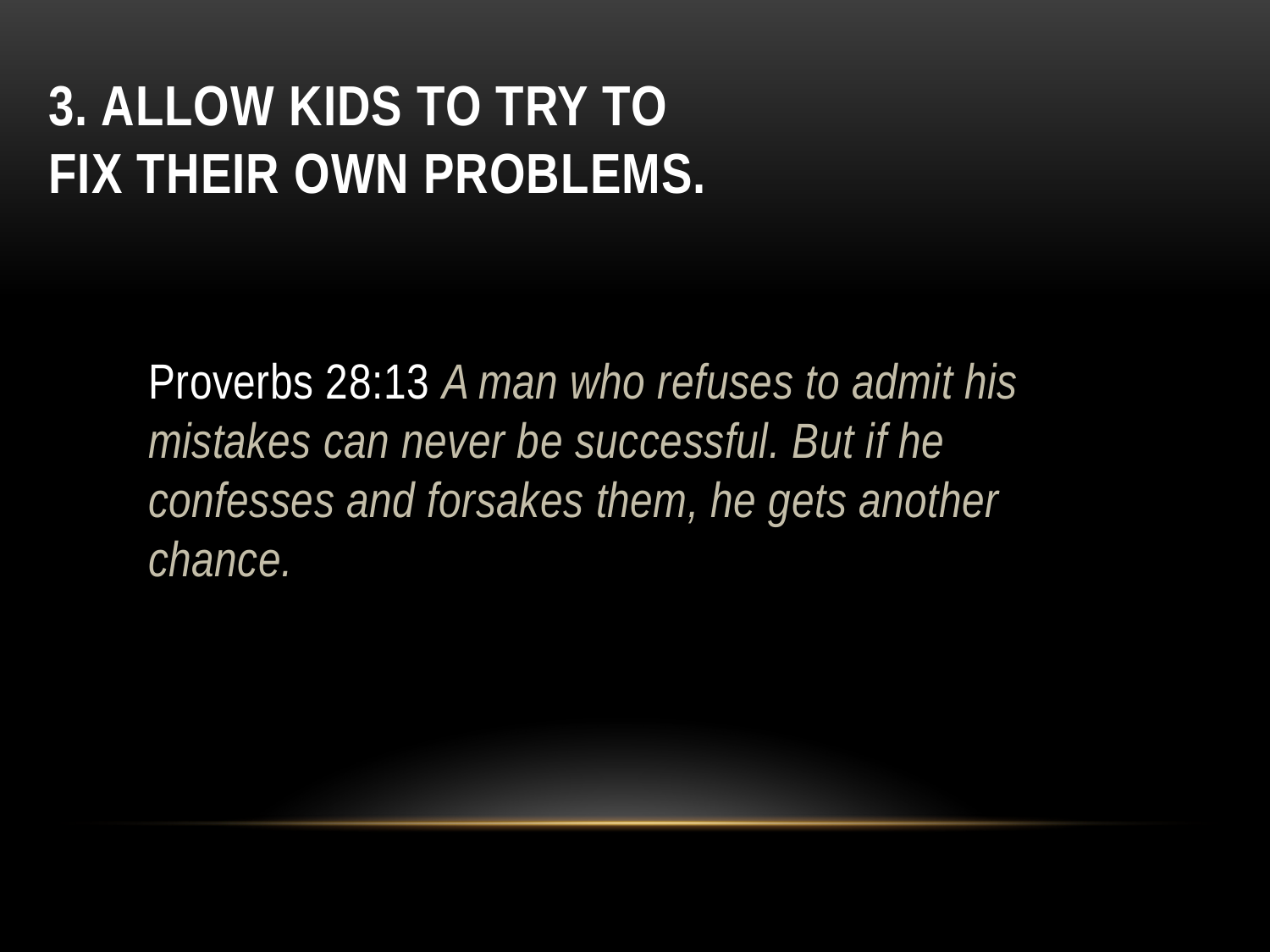

# 3. Allow kids to try to fix their own problems.
Proverbs 28:13 A man who refuses to admit his mistakes can never be successful. But if he confesses and forsakes them, he gets another chance.